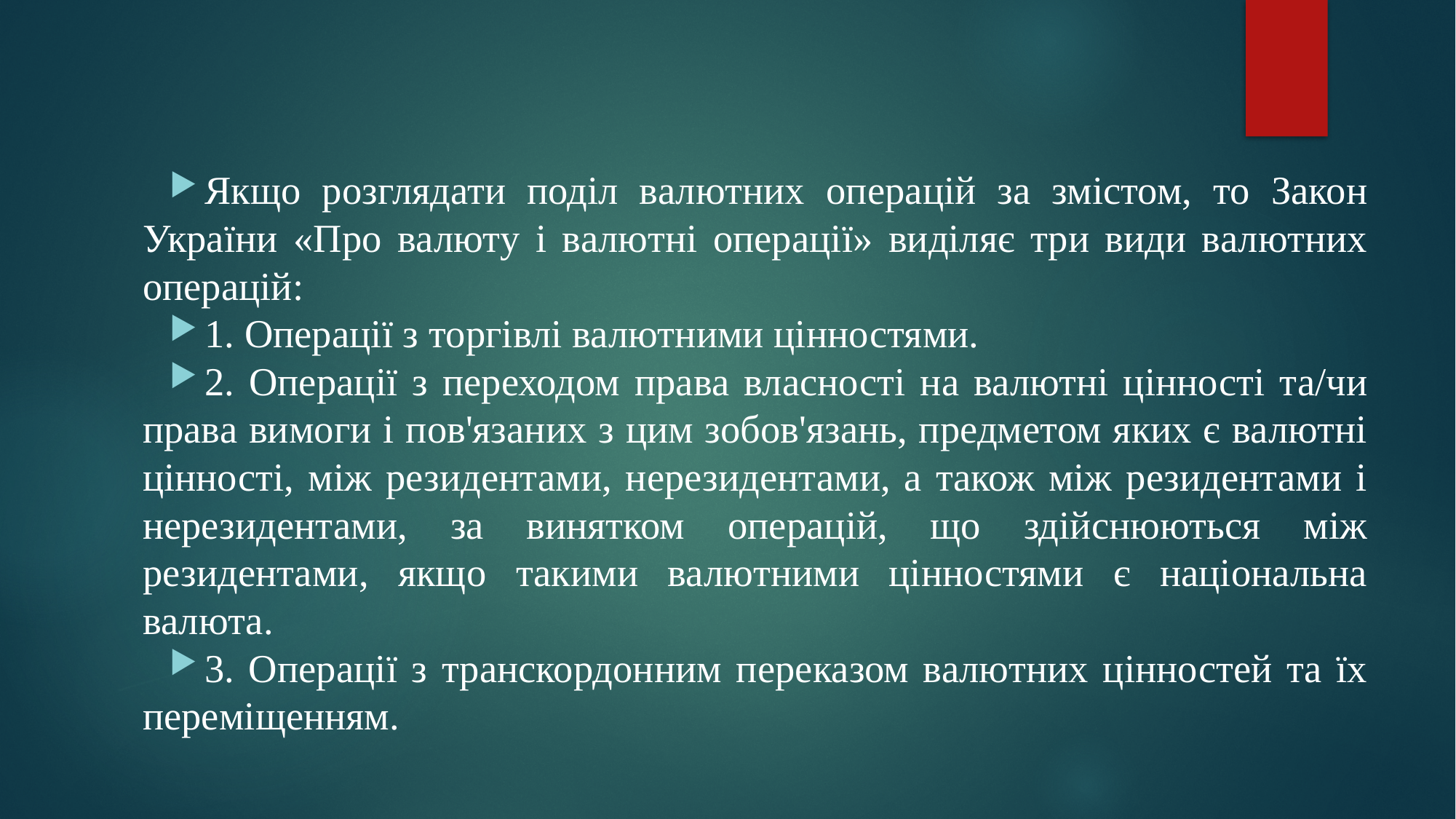

Якщо розглядати поділ валютних операцій за змістом, то Закон України «Про валюту і валютні операції» виділяє три види валютних операцій:
1. Операції з торгівлі валютними цінностями.
2. Операції з переходом права власності на валютні цінності та/чи права вимоги і пов'язаних з цим зобов'язань, предметом яких є валютні цінності, між резидентами, нерезидентами, а також між резидентами і нерезидентами, за винятком операцій, що здійснюються між резидентами, якщо такими валютними цінностями є національна валюта.
3. Операції з транскордонним переказом валютних цінностей та їх переміщенням.